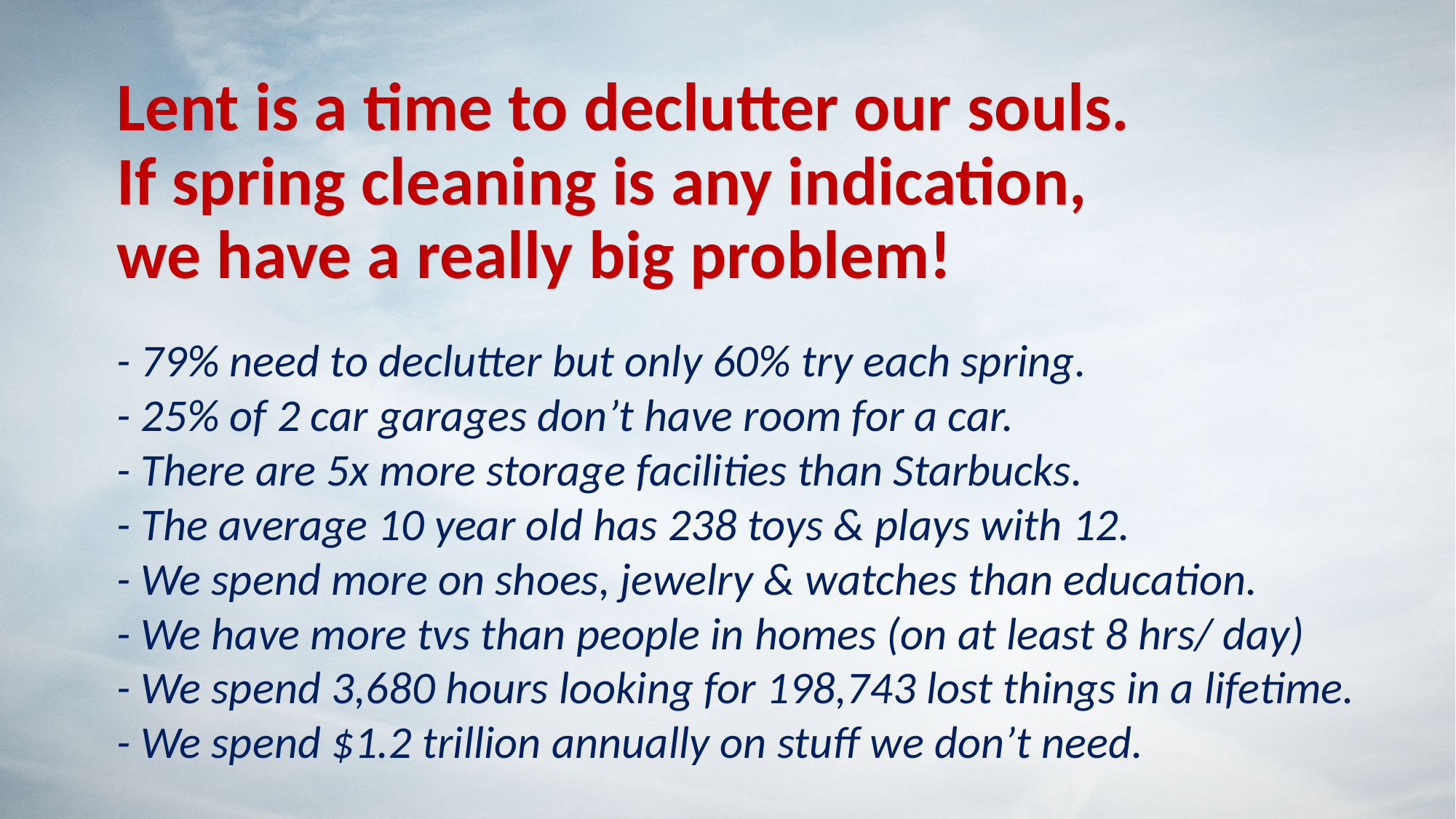

# Lent is a time to declutter our souls. If spring cleaning is any indication, we have a really big problem!
- 79% need to declutter but only 60% try each spring.
- 25% of 2 car garages don’t have room for a car.
- There are 5x more storage facilities than Starbucks.
- The average 10 year old has 238 toys & plays with 12.
- We spend more on shoes, jewelry & watches than education.
- We have more tvs than people in homes (on at least 8 hrs/ day)
- We spend 3,680 hours looking for 198,743 lost things in a lifetime.
- We spend $1.2 trillion annually on stuff we don’t need.